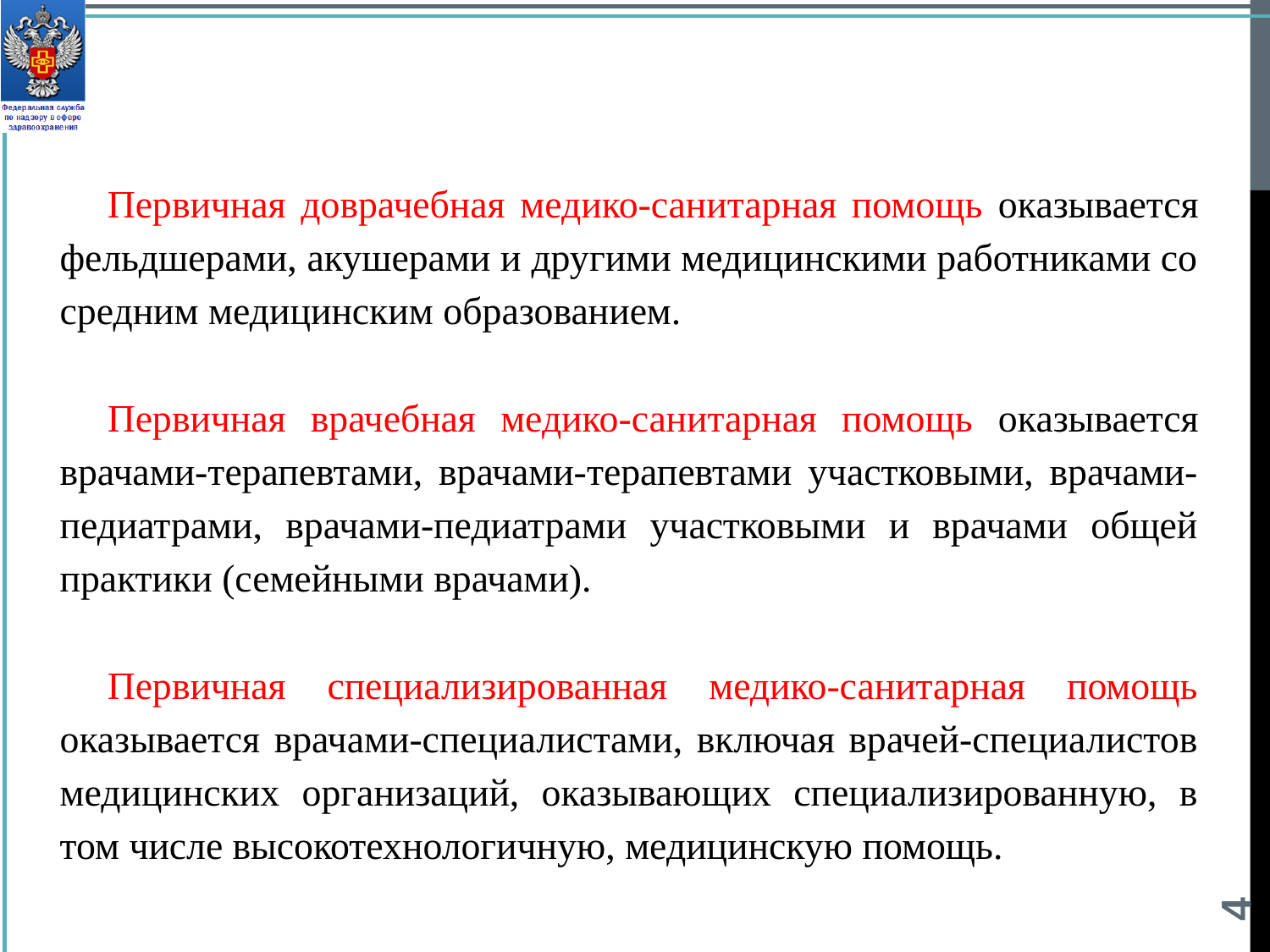

Первичная доврачебная медико-санитарная помощь оказывается фельдшерами, акушерами и другими медицинскими работниками со средним медицинским образованием.

Первичная врачебная медико-санитарная помощь оказывается врачами-терапевтами, врачами-терапевтами участковыми, врачами-педиатрами, врачами-педиатрами участковыми и врачами общей практики (семейными врачами).

Первичная специализированная медико-санитарная помощь оказывается врачами-специалистами, включая врачей-специалистов медицинских организаций, оказывающих специализированную, в том числе высокотехнологичную, медицинскую помощь.
4